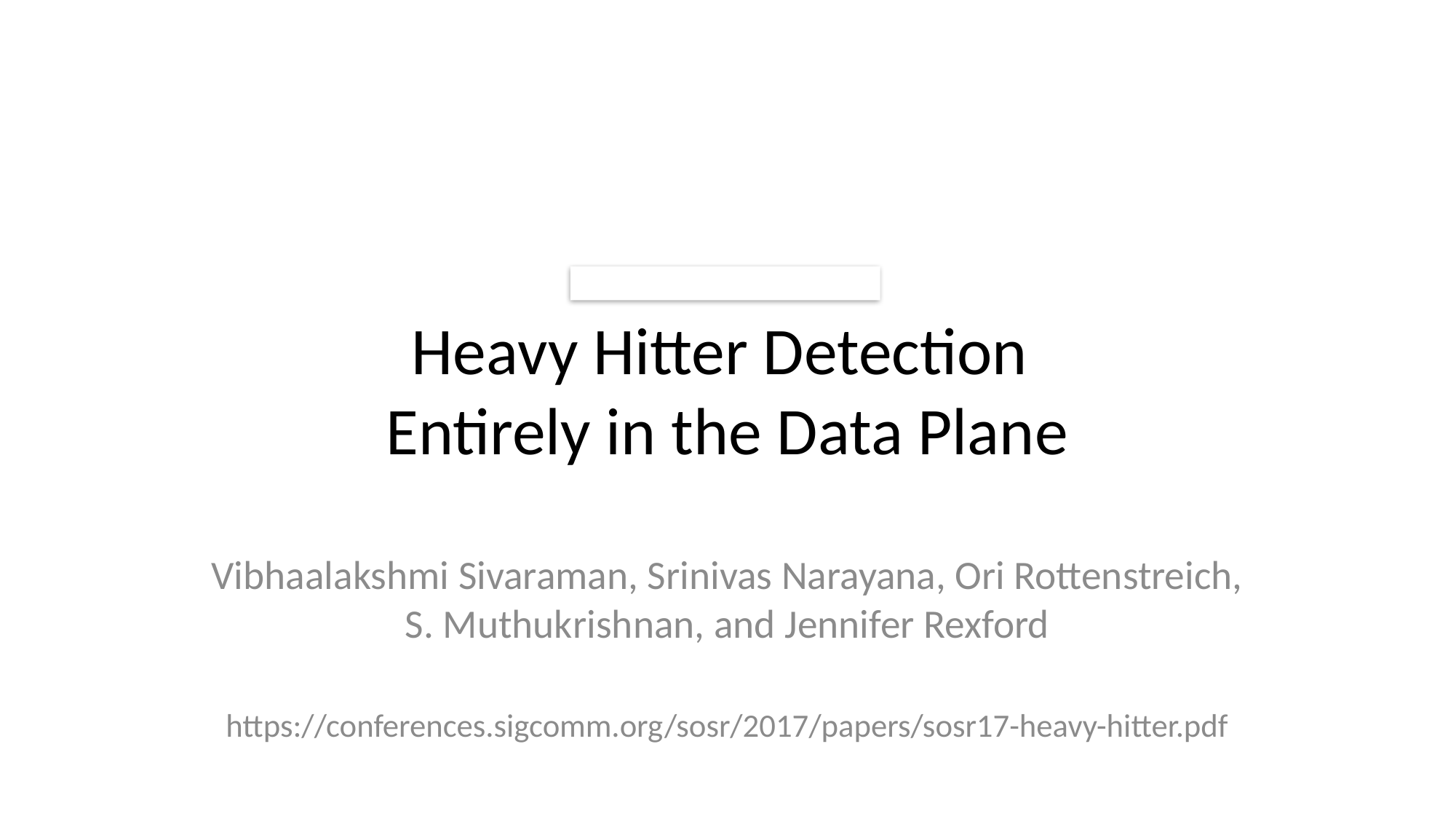

# Heavy Hitter Detection Entirely in the Data Plane
Vibhaalakshmi Sivaraman, Srinivas Narayana, Ori Rottenstreich, S. Muthukrishnan, and Jennifer Rexford

https://conferences.sigcomm.org/sosr/2017/papers/sosr17-heavy-hitter.pdf